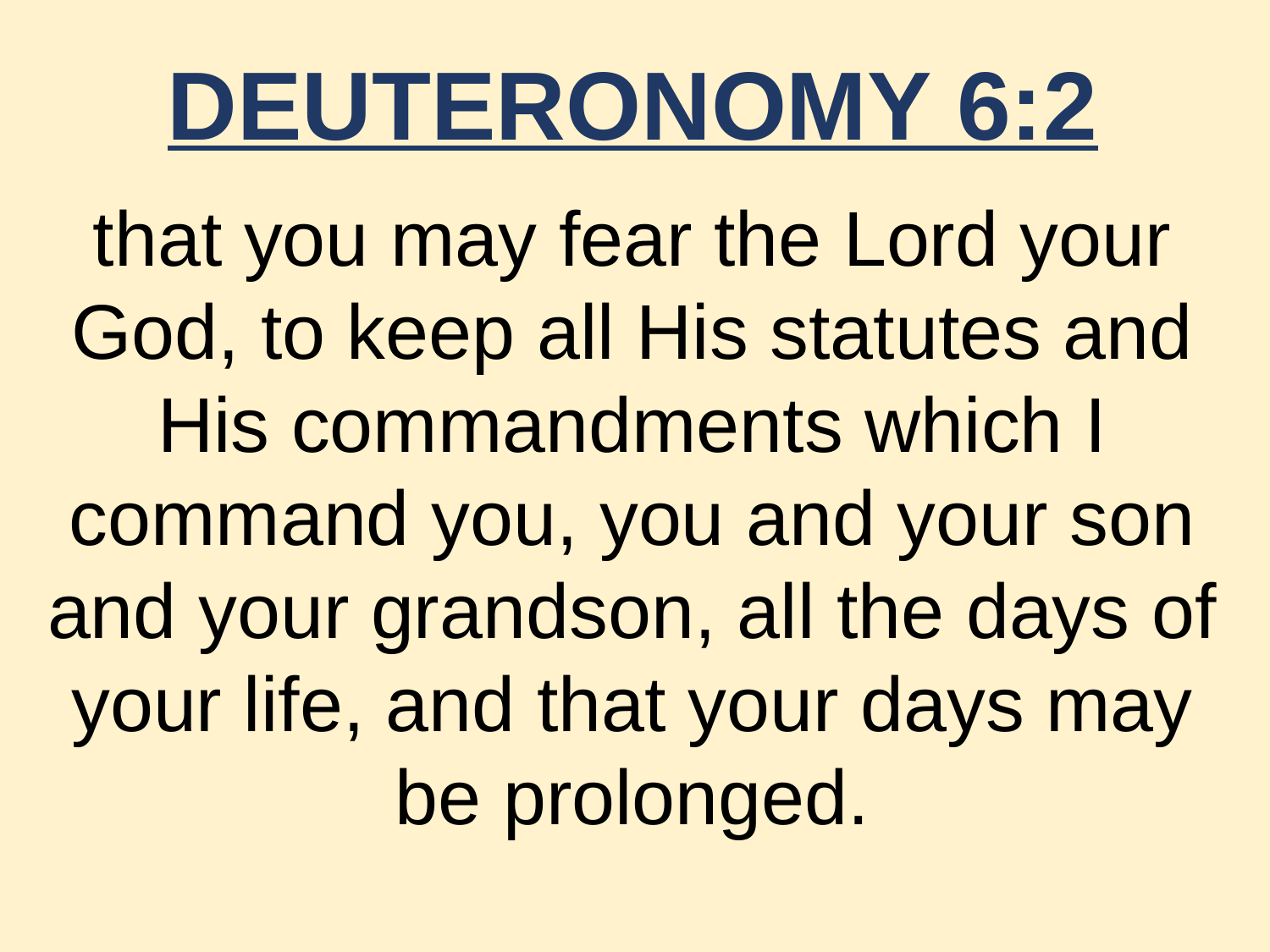

DEUTERONOMY 6:2

that you may fear the Lord your God, to keep all His statutes and His commandments which I command you, you and your son and your grandson, all the days of your life, and that your days may be prolonged.